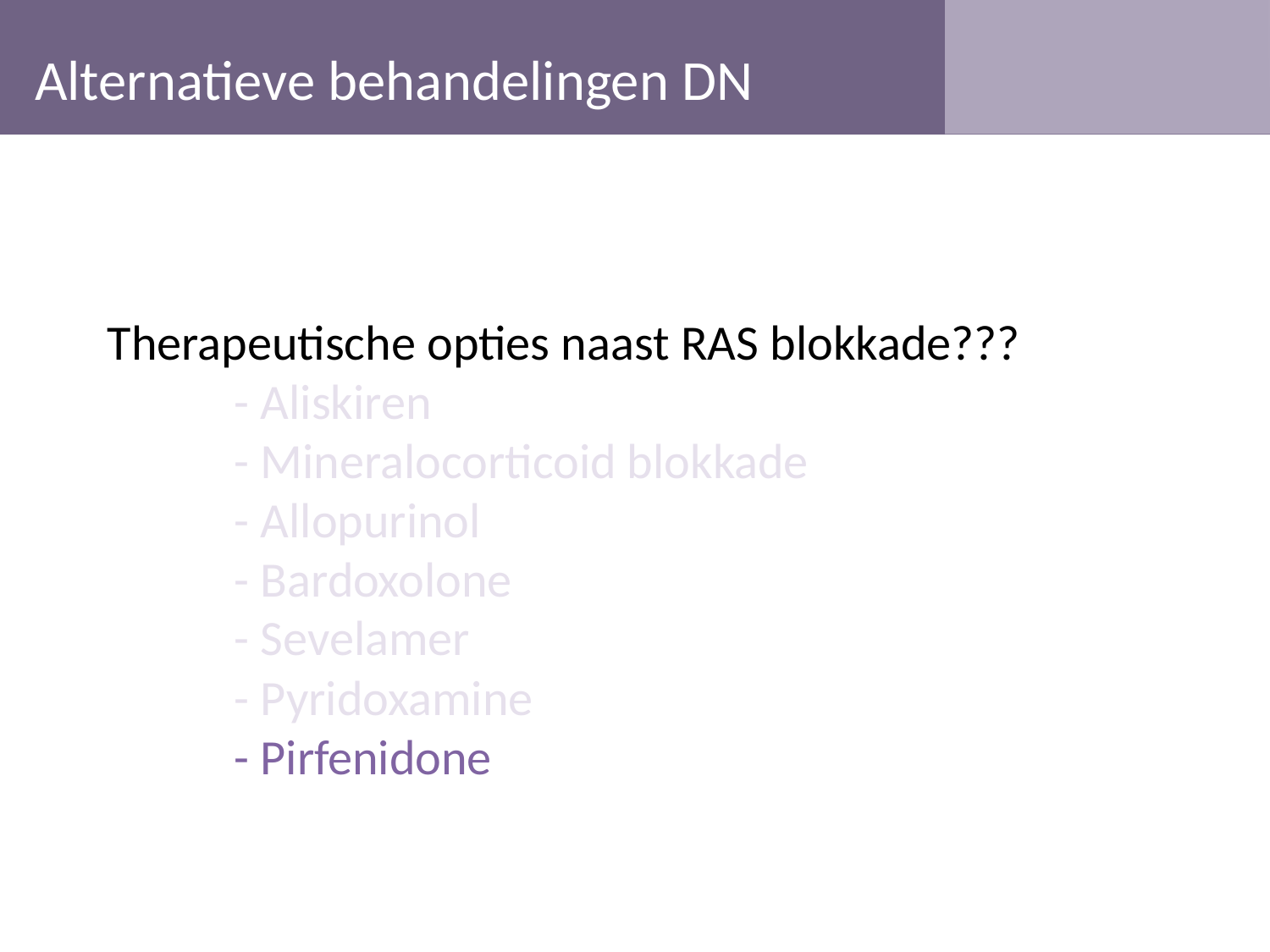

Alternatieve behandelingen DN

Therapeutische opties naast RAS blokkade???
	- Aliskiren
	- Mineralocorticoid blokkade
	- Allopurinol
	- Bardoxolone
	- Sevelamer
	- Pyridoxamine
	- Pirfenidone